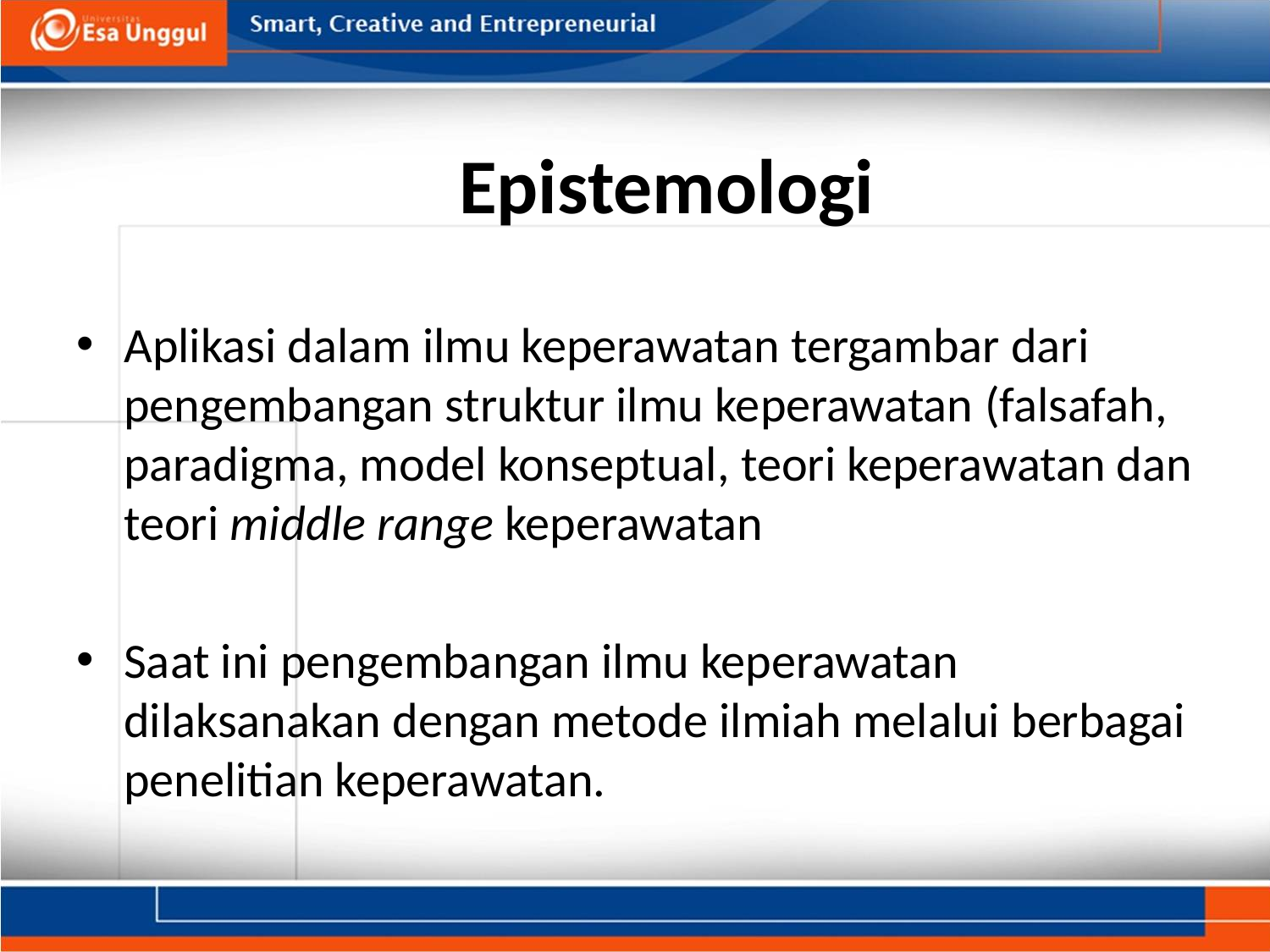

# Epistemologi
Aplikasi dalam ilmu keperawatan tergambar dari pengembangan struktur ilmu keperawatan (falsafah, paradigma, model konseptual, teori keperawatan dan teori middle range keperawatan

Saat ini pengembangan ilmu keperawatan dilaksanakan dengan metode ilmiah melalui berbagai penelitian keperawatan.